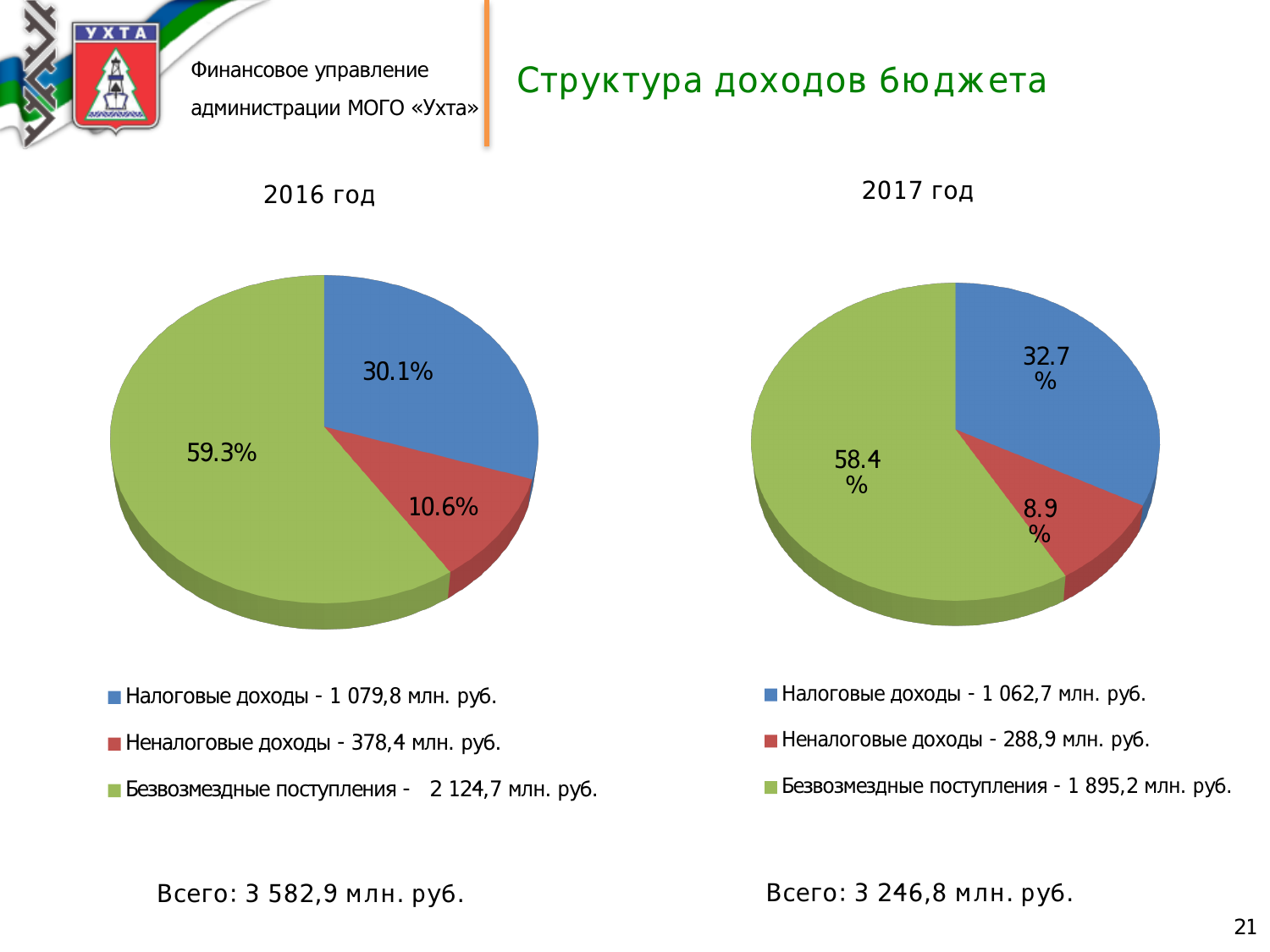

Структура доходов бюджета

[unsupported chart]

2017 год
2016 год

[unsupported chart]

Всего: 3 246,8 млн. руб.
Всего: 3 582,9 млн. руб.
21